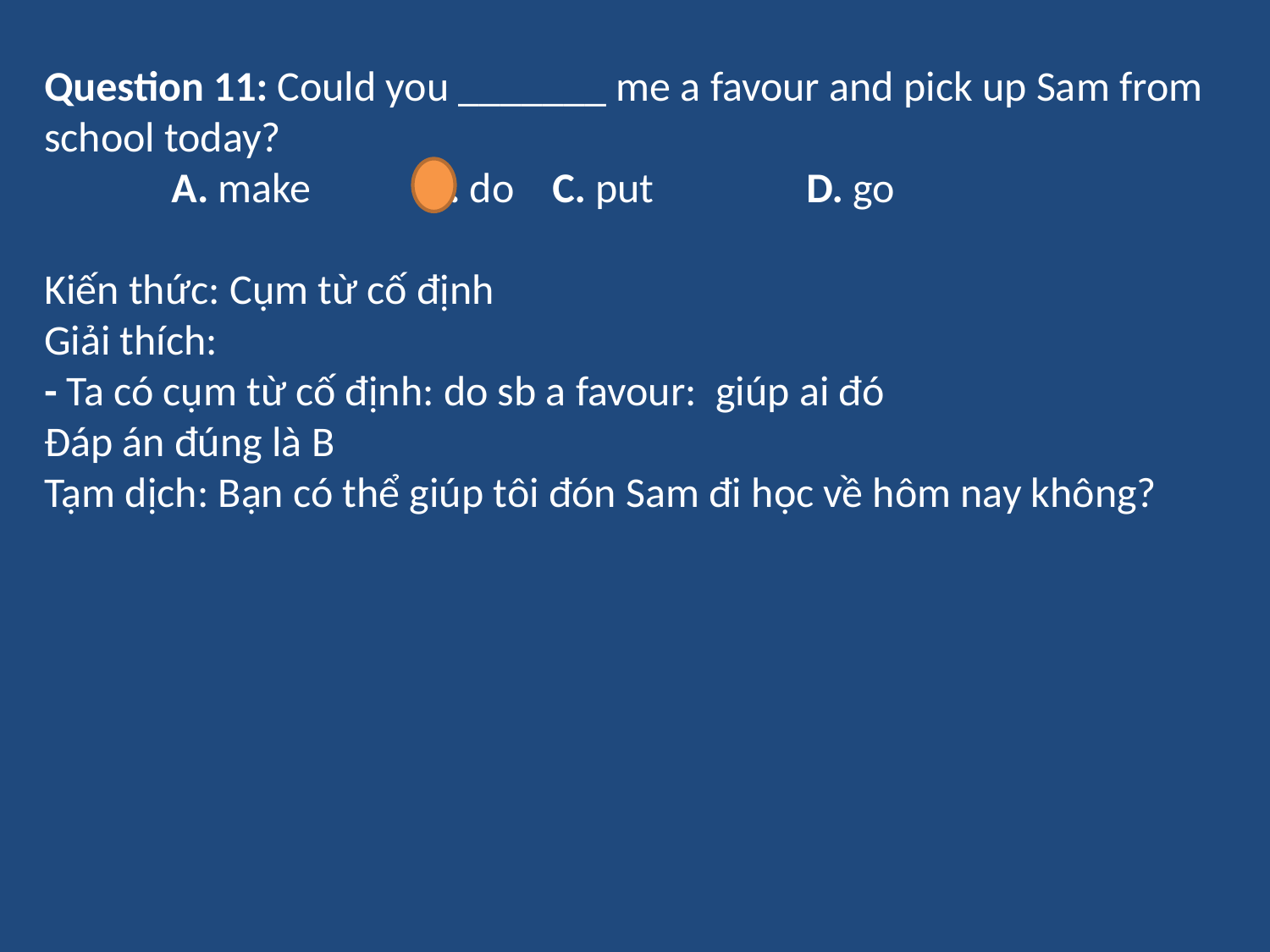

Question 11: Could you _______ me a favour and pick up Sam from school today?
	A. make	B. do 	C. put          	D. go

Kiến thức: Cụm từ cố định
Giải thích:
- Ta có cụm từ cố định: do sb a favour:  giúp ai đó
Đáp án đúng là B
Tạm dịch: Bạn có thể giúp tôi đón Sam đi học về hôm nay không?